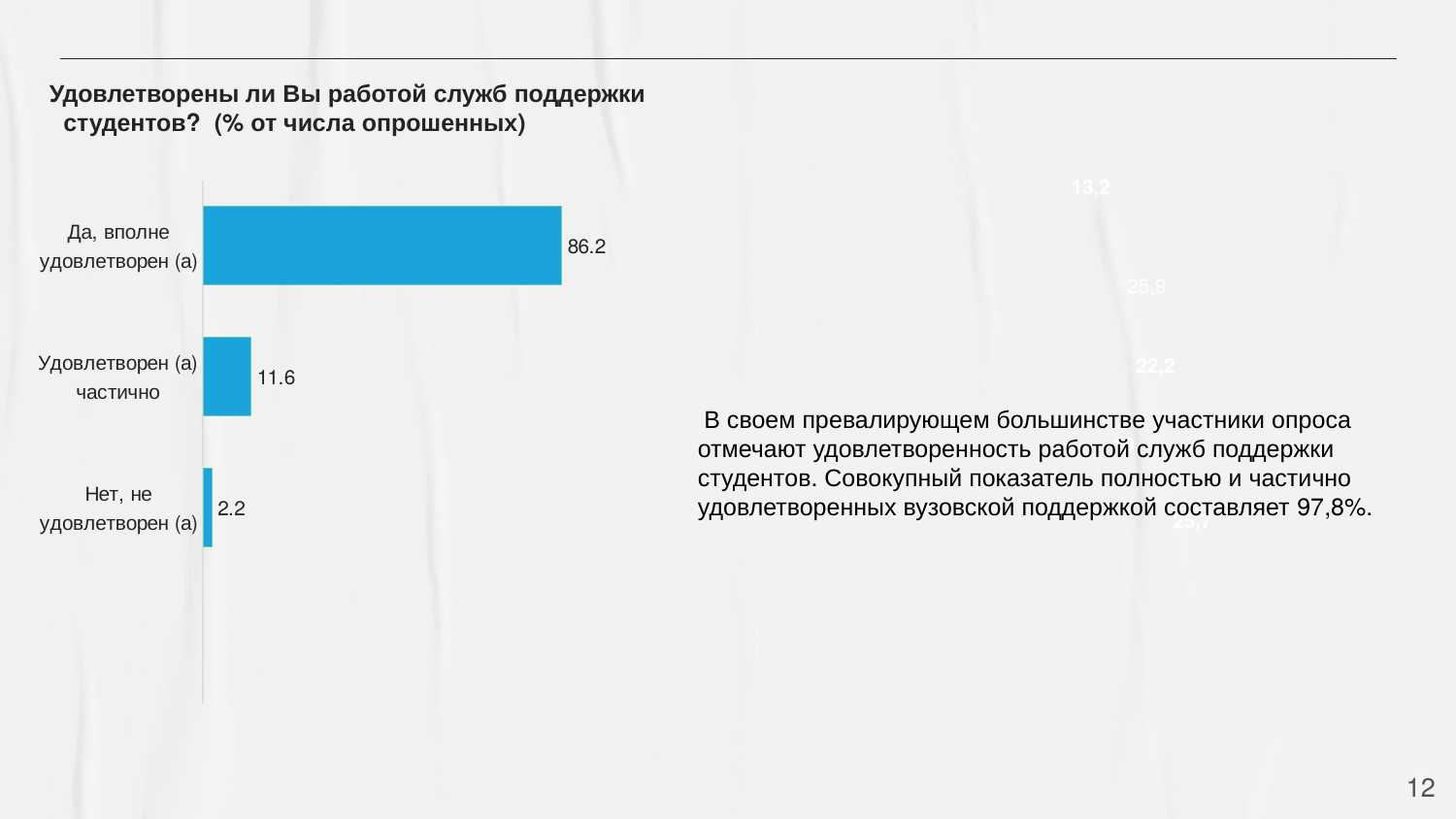

# Удовлетворены ли Вы работой служб поддержки студентов?  (% от числа опрошенных)

 В своем превалирующем большинстве участники опроса отмечают удовлетворенность работой служб поддержки студентов. Совокупный показатель полностью и частично удовлетворенных вузовской поддержкой составляет 97,8%.
13,2

### Chart

| Category | Ряд 1 |
|---|---|
|  | None |
| Нет, не удовлетворен (а) | 2.2 |
| Удовлетворен (а) частично | 11.6 |
| Да, вполне удовлетворен (а) | 86.2 |
25,9
22,2
19
25,7

12